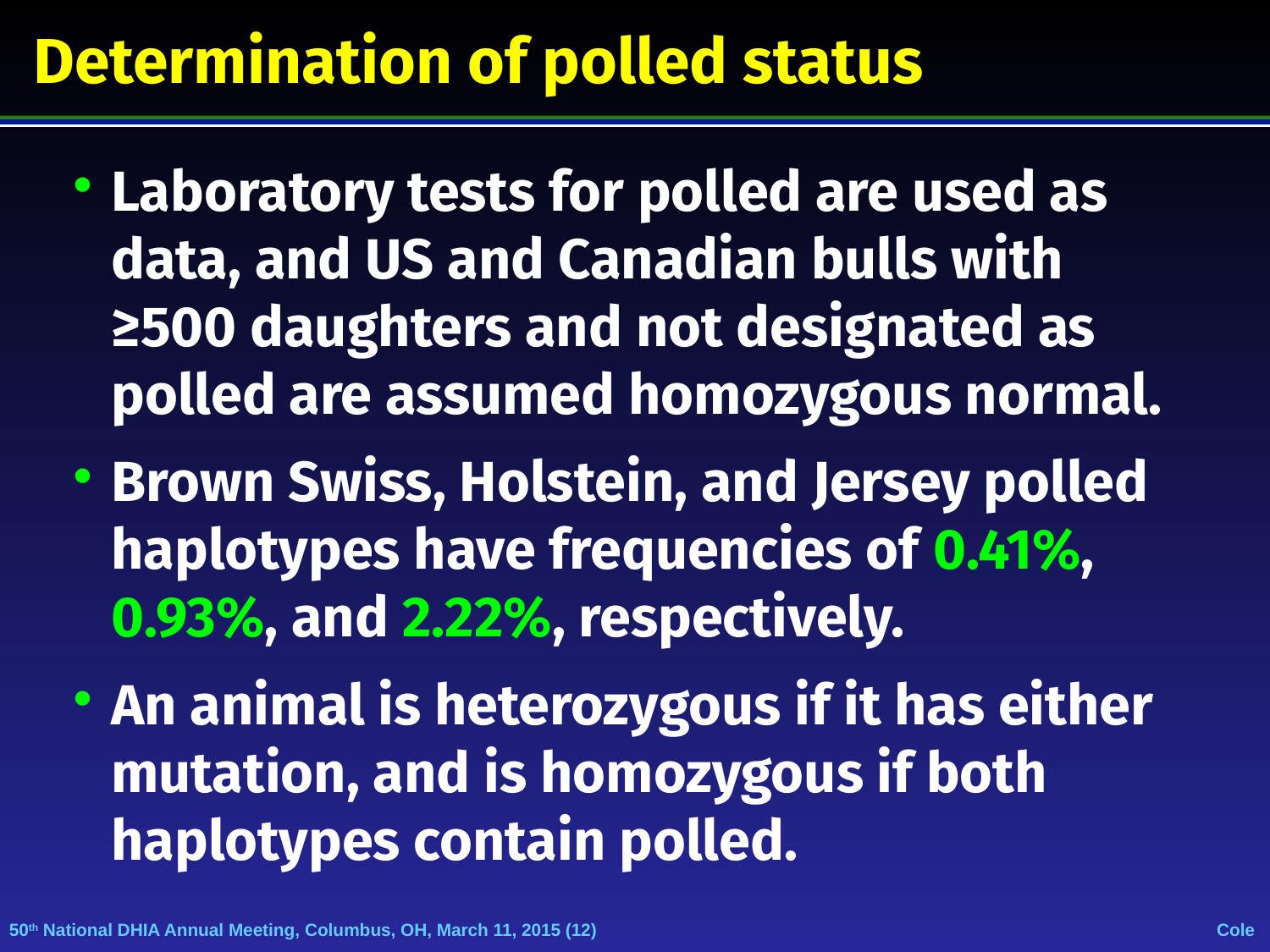

Determination of polled status
Laboratory tests for polled are used as data, and US and Canadian bulls with ≥500 daughters and not designated as polled are assumed homozygous normal.
Brown Swiss, Holstein, and Jersey polled haplotypes have frequencies of 0.41%, 0.93%, and 2.22%, respectively.
An animal is heterozygous if it has either mutation, and is homozygous if both haplotypes contain polled.